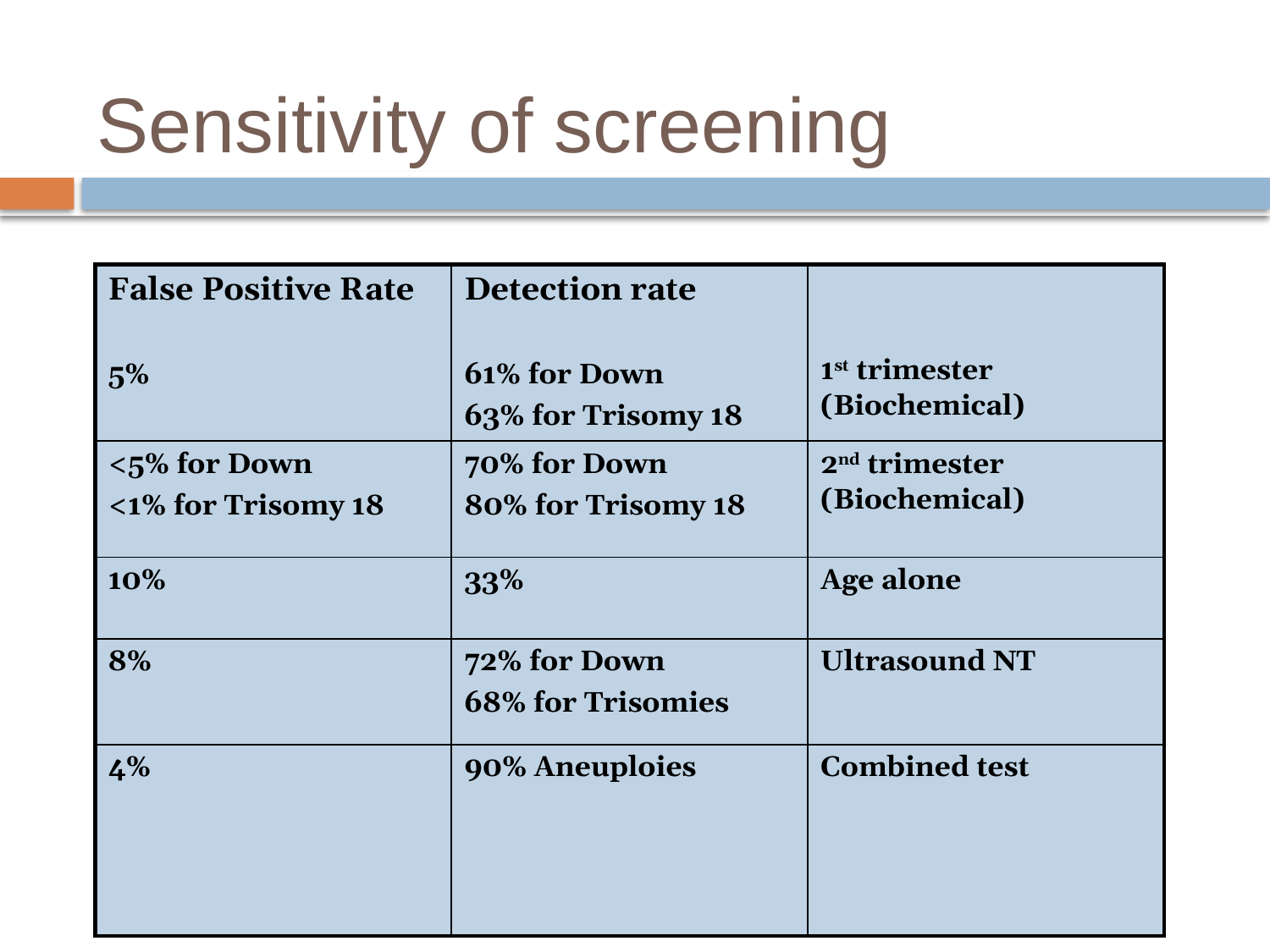

# Sensitivity of screening
| False Positive Rate 5% | Detection rate 61% for Down 63% for Trisomy 18 | 1st trimester (Biochemical) |
| --- | --- | --- |
| <5% for Down <1% for Trisomy 18 | 70% for Down 80% for Trisomy 18 | 2nd trimester (Biochemical) |
| 10% | 33% | Age alone |
| 8% | 72% for Down 68% for Trisomies | Ultrasound NT |
| 4% | 90% Aneuploies | Combined test |